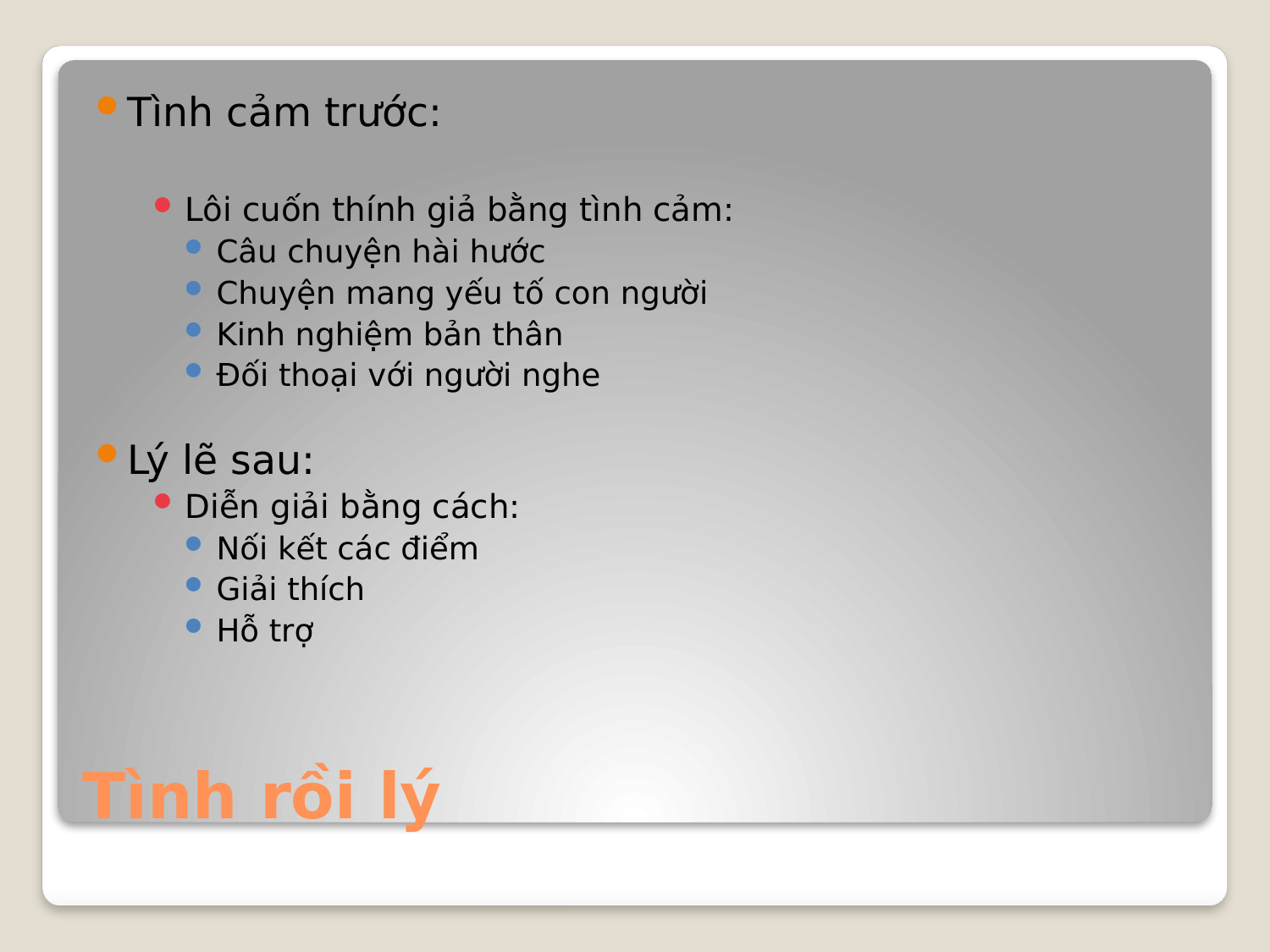

Tình cảm trước:

Lôi cuốn thính giả bằng tình cảm:
Câu chuyện hài hước
Chuyện mang yếu tố con người
Kinh nghiệm bản thân
Đối thoại với người nghe

Lý lẽ sau:
Diễn giải bằng cách:
Nối kết các điểm
Giải thích
Hỗ trợ
# Tình rồi lý